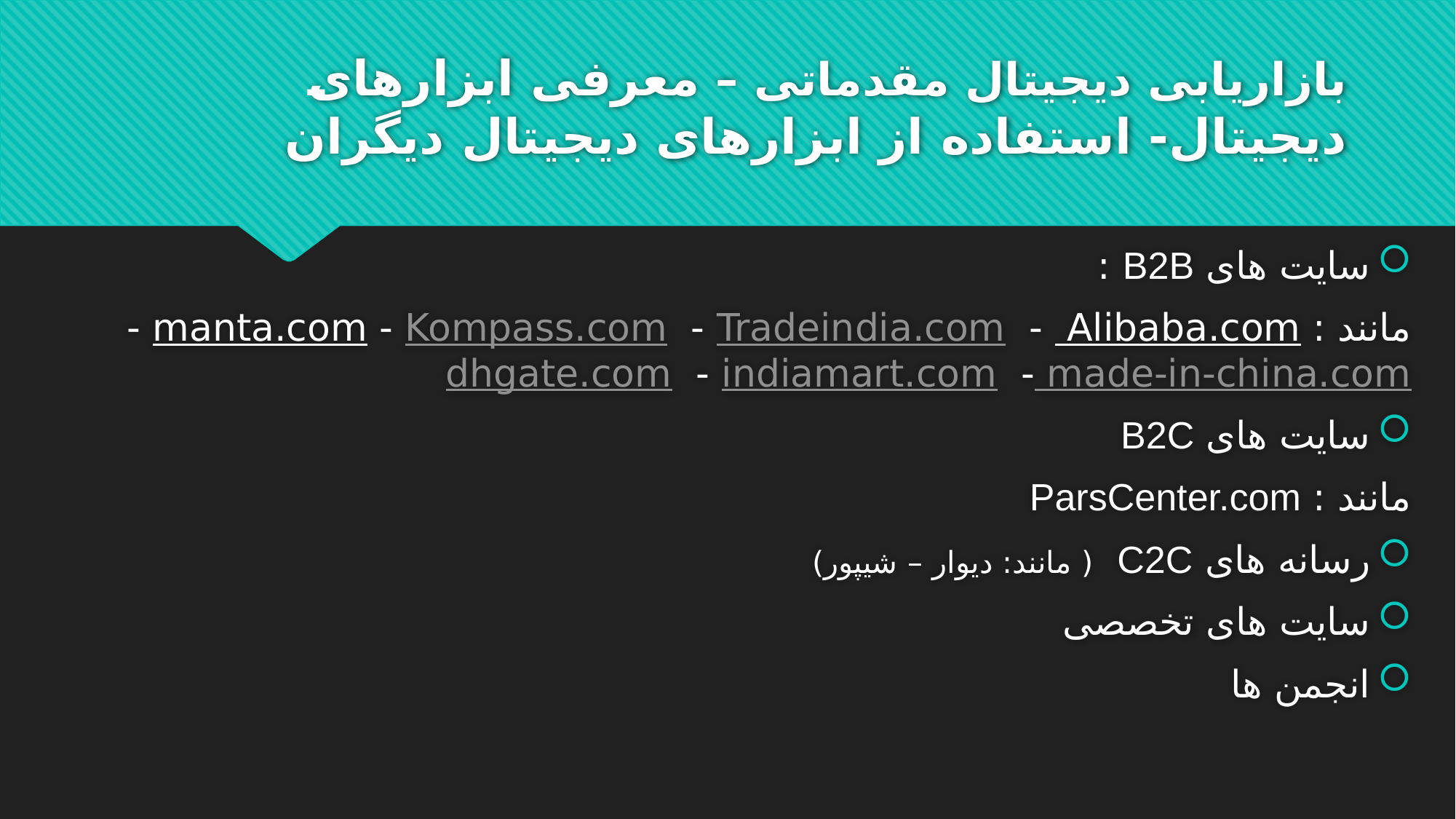

# بازاریابی دیجیتال مقدماتی – معرفی ابزارهای دیجیتال- استفاده از ابزارهای دیجیتال دیگران
سایت های B2B :
مانند :  Alibaba.com -  Tradeindia.com -  Kompass.com - manta.com -  made-in-china.com-  indiamart.com -  dhgate.com
سایت های B2C
مانند : ParsCenter.com
رسانه های C2C  ( مانند: دیوار – شیپور)
سایت های تخصصی
انجمن ها